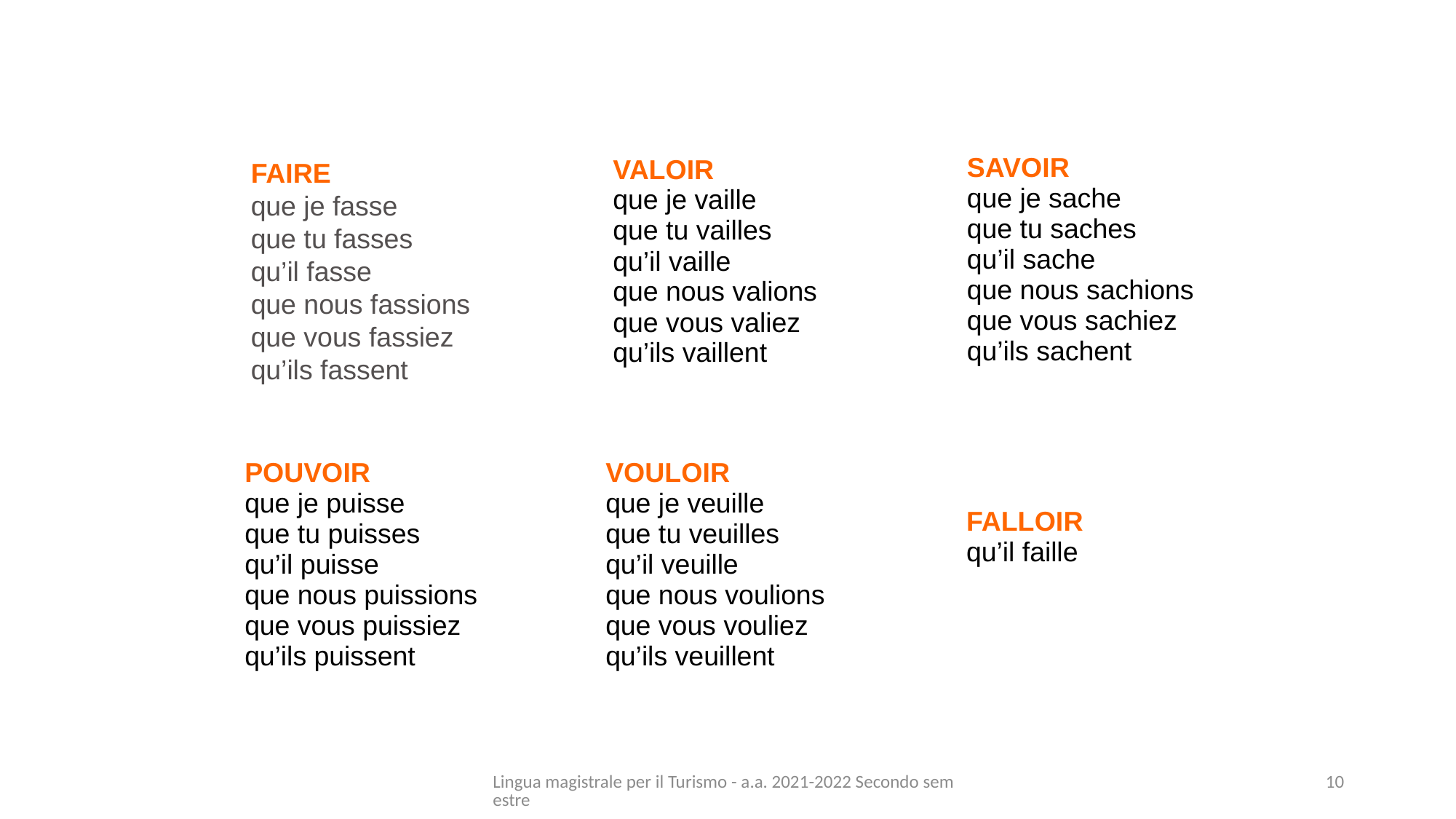

| VALOIR que je vaille que tu vailles qu’il vaille que nous valions que vous valiez qu’ils vaillent | SAVOIR que je sache que tu saches qu’il sache que nous sachions que vous sachiez qu’ils sachent |
| --- | --- |
FAIRE
que je fasse
que tu fasses
qu’il fasse
que nous fassions
que vous fassiez
qu’ils fassent
| POUVOIR que je puisse que tu puisses qu’il puisse que nous puissions que vous puissiez qu’ils puissent | VOULOIR que je veuille que tu veuilles qu’il veuille que nous voulions que vous vouliez qu’ils veuillent | FALLOIR qu’il faille |
| --- | --- | --- |
Lingua magistrale per il Turismo - a.a. 2021-2022 Secondo semestre
10